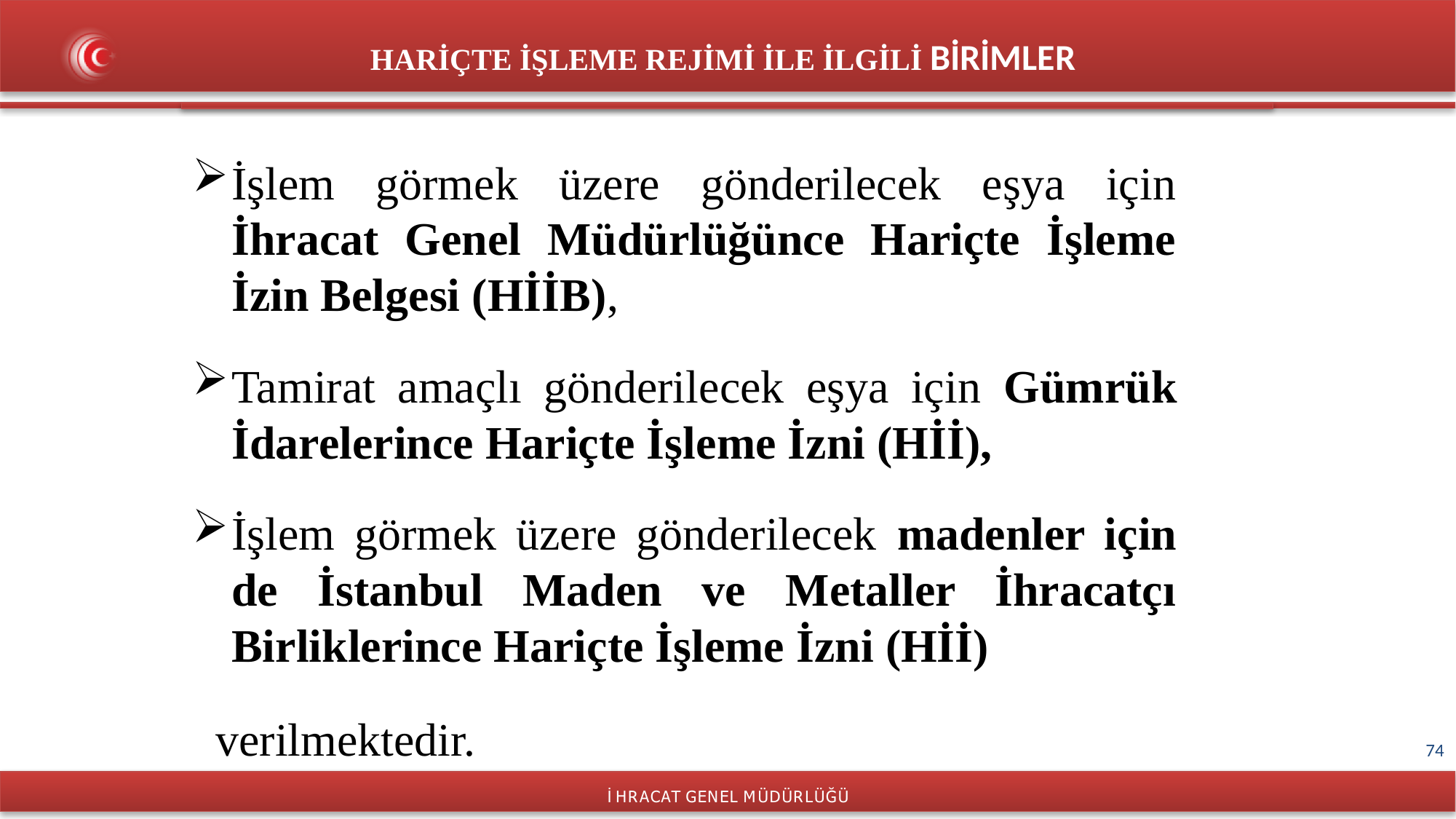

HARİÇTE İŞLEME REJİMİ İLE İLGİLİ BİRİMLER

İşlem görmek üzere gönderilecek eşya için İhracat Genel Müdürlüğünce Hariçte İşleme İzin Belgesi (HİİB),

Tamirat amaçlı gönderilecek eşya için Gümrük İdarelerince Hariçte İşleme İzni (Hİİ),

İşlem görmek üzere gönderilecek madenler için de İstanbul Maden ve Metaller İhracatçı Birliklerince Hariçte İşleme İzni (Hİİ)

  verilmektedir.
İHRACAT GENEL MÜDÜRLÜĞÜ
74